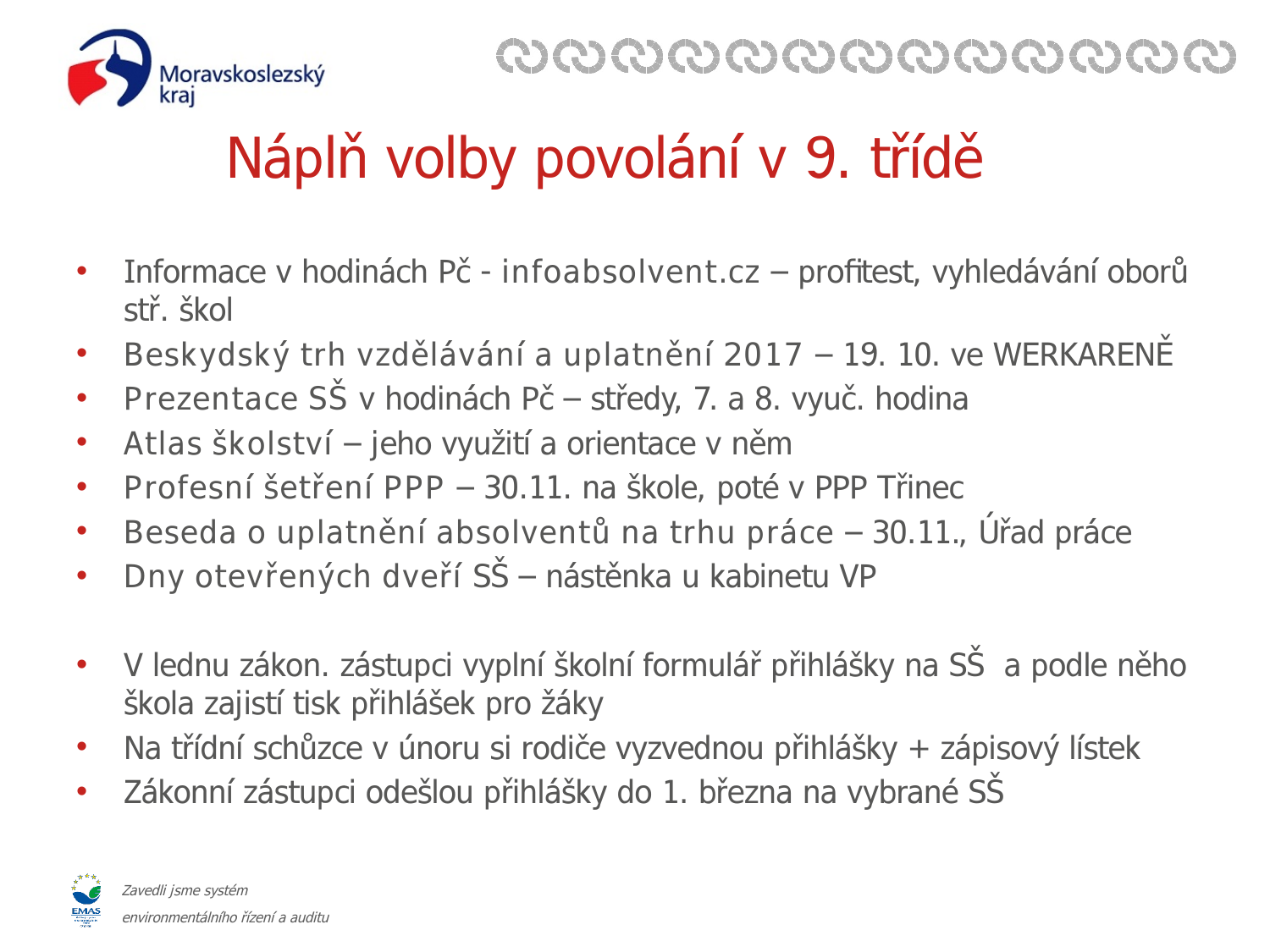

# Náplň volby povolání v 9. třídě
Informace v hodinách Pč - infoabsolvent.cz – profitest, vyhledávání oborů stř. škol
Beskydský trh vzdělávání a uplatnění 2017 – 19. 10. ve WERKARENĚ
Prezentace SŠ v hodinách Pč – středy, 7. a 8. vyuč. hodina
Atlas školství – jeho využití a orientace v něm
Profesní šetření PPP – 30.11. na škole, poté v PPP Třinec
Beseda o uplatnění absolventů na trhu práce – 30.11., Úřad práce
Dny otevřených dveří SŠ – nástěnka u kabinetu VP

V lednu zákon. zástupci vyplní školní formulář přihlášky na SŠ  a podle něho škola zajistí tisk přihlášek pro žáky
Na třídní schůzce v únoru si rodiče vyzvednou přihlášky + zápisový lístek
Zákonní zástupci odešlou přihlášky do 1. března na vybrané SŠ